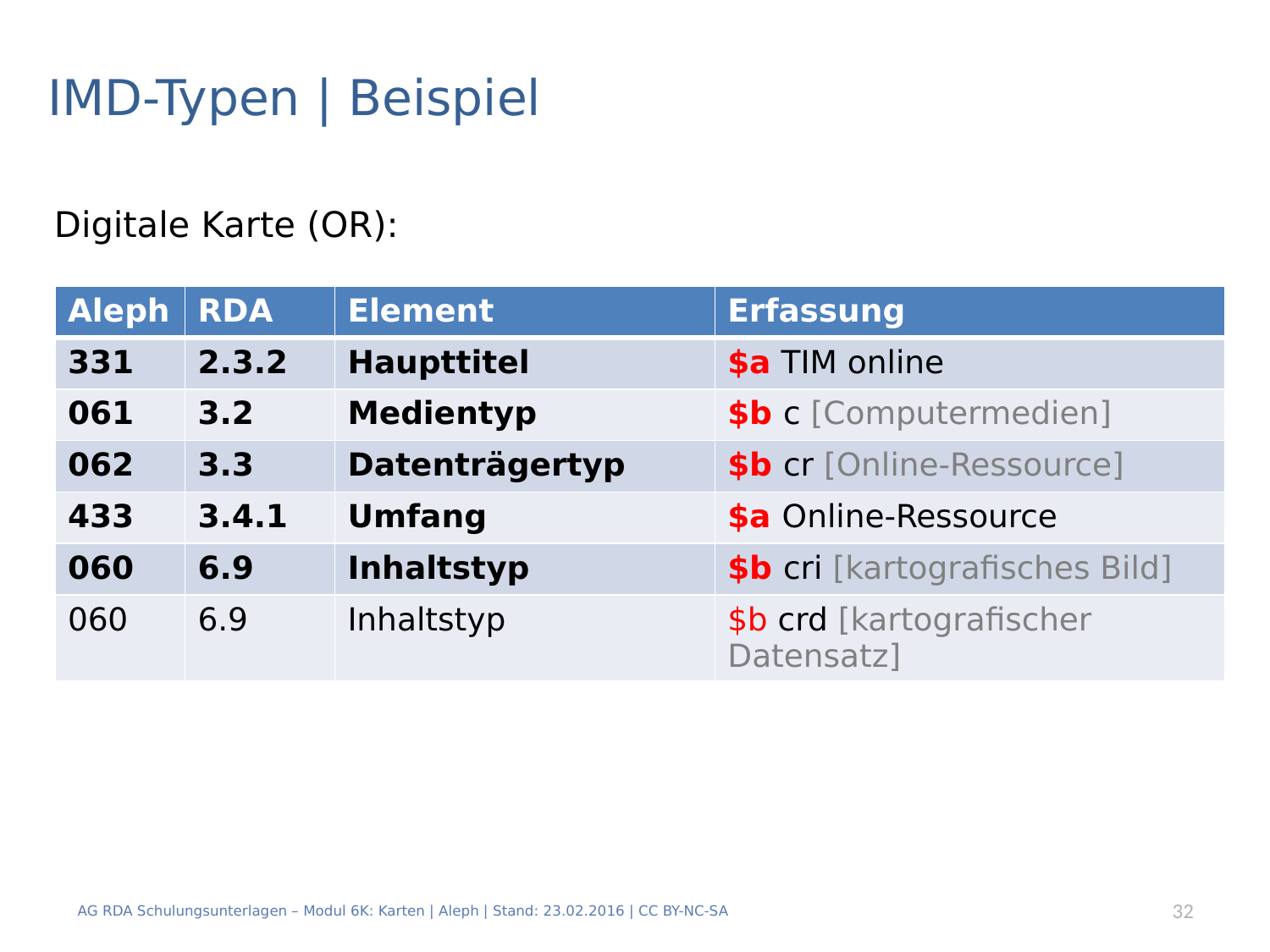

# IMD-Typen | Beispiel
Digitale Karte (OR):
| Aleph | RDA | Element | Erfassung |
| --- | --- | --- | --- |
| 331 | 2.3.2 | Haupttitel | $a TIM online |
| 061 | 3.2 | Medientyp | $b c [Computermedien] |
| 062 | 3.3 | Datenträgertyp | $b cr [Online-Ressource] |
| 433 | 3.4.1 | Umfang | $a Online-Ressource |
| 060 | 6.9 | Inhaltstyp | $b cri [kartografisches Bild] |
| 060 | 6.9 | Inhaltstyp | $b crd [kartografischer Datensatz] |
AG RDA Schulungsunterlagen – Modul 6K: Karten | Aleph | Stand: 23.02.2016 | CC BY-NC-SA
32